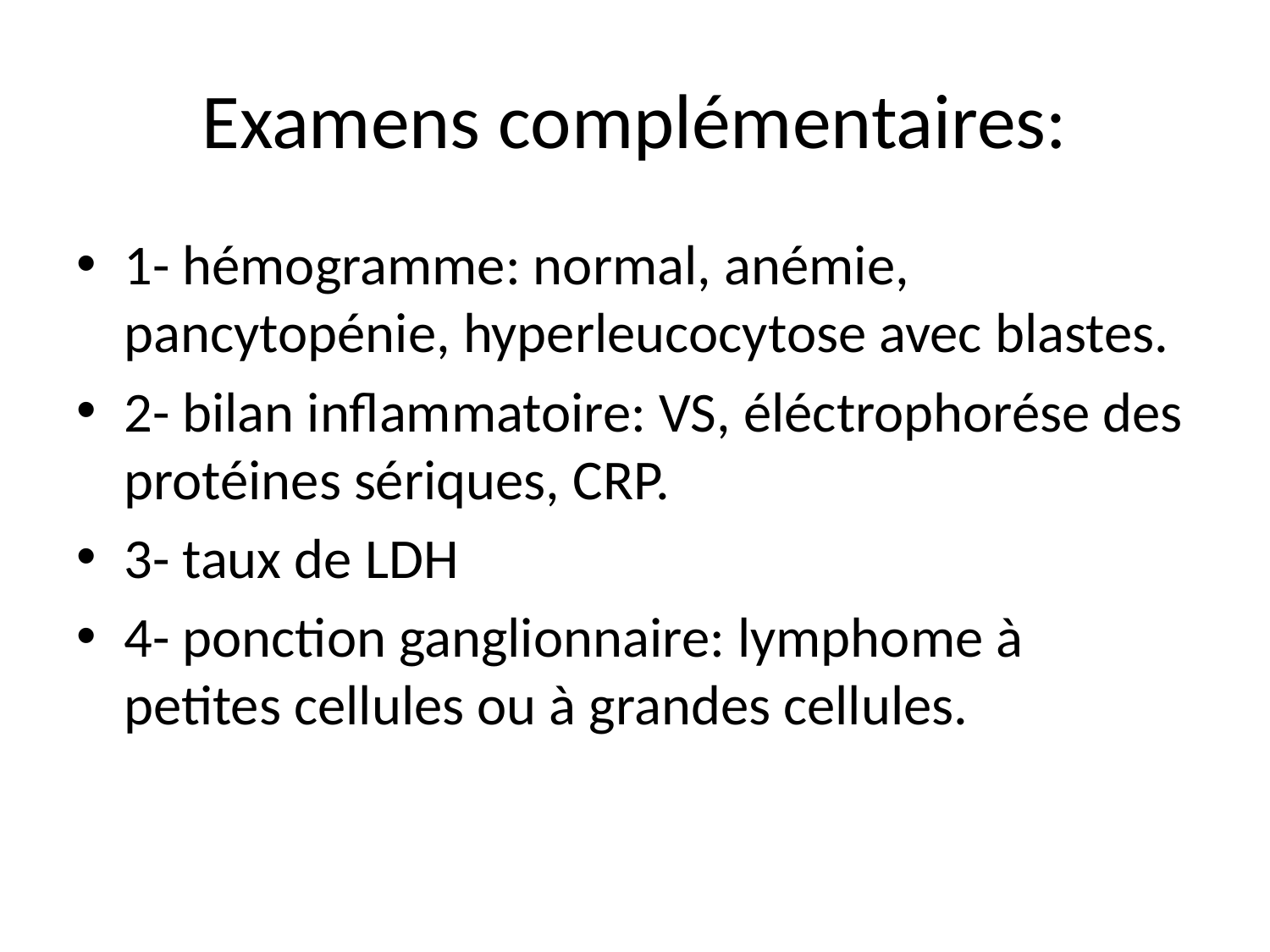

# Examens complémentaires:
1- hémogramme: normal, anémie, pancytopénie, hyperleucocytose avec blastes.
2- bilan inflammatoire: VS, éléctrophorése des protéines sériques, CRP.
3- taux de LDH
4- ponction ganglionnaire: lymphome à petites cellules ou à grandes cellules.